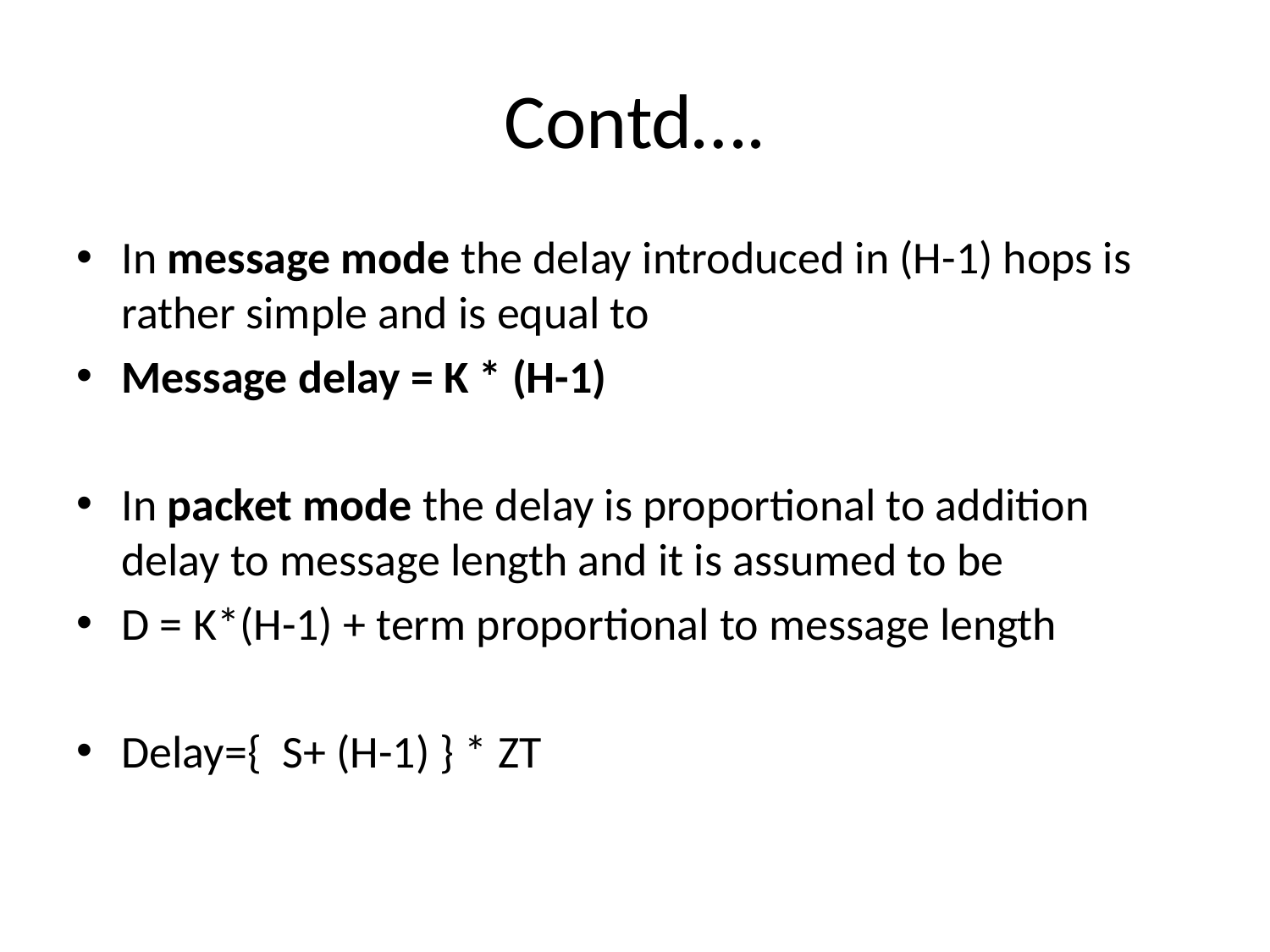

# Contd….
In message mode the delay introduced in (H-1) hops is rather simple and is equal to
Message delay = K * (H-1)

In packet mode the delay is proportional to addition delay to message length and it is assumed to be
D = K*(H-1) + term proportional to message length

Delay={  S+ (H-1) } * ZT